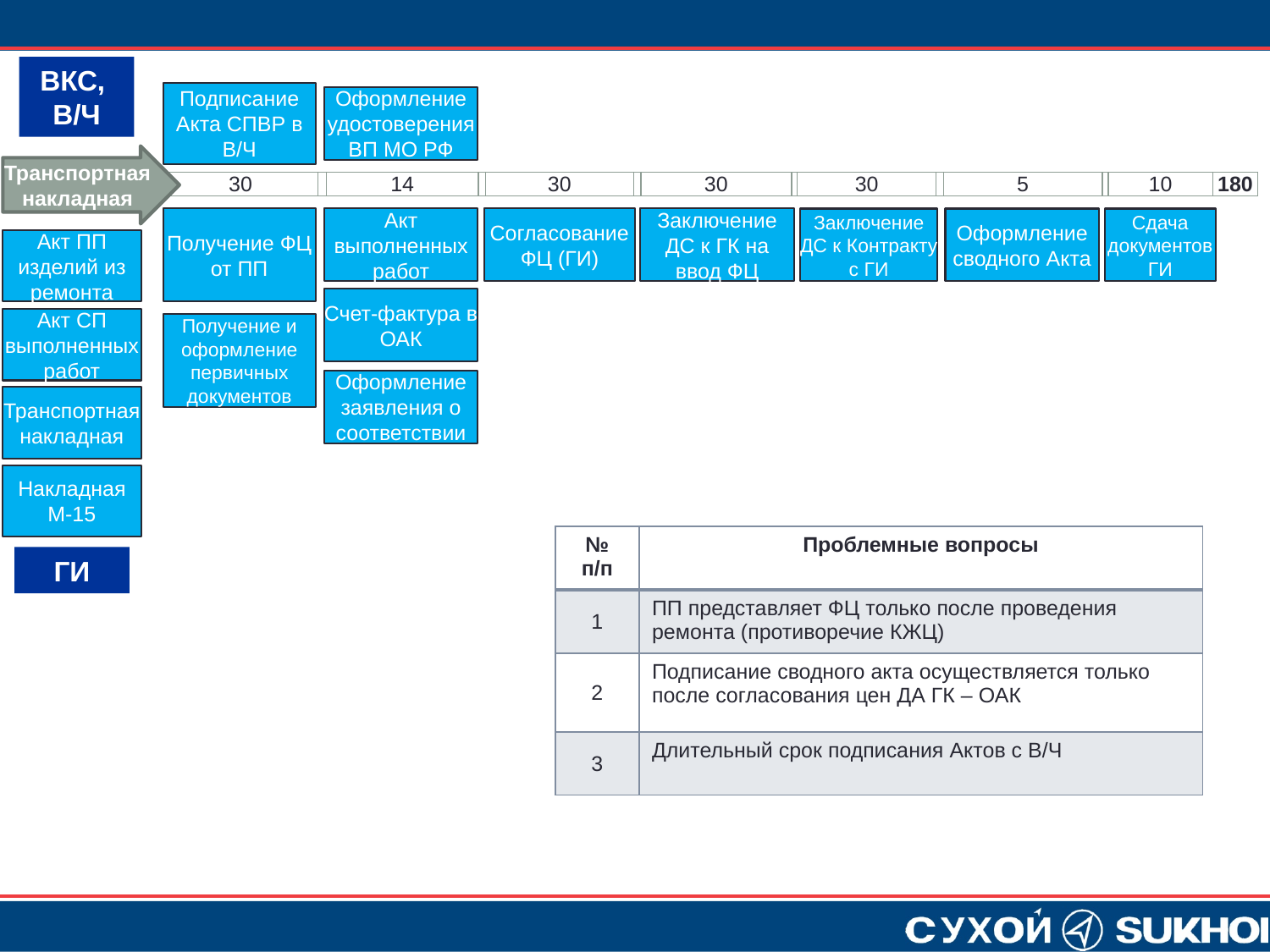

ВКС,
В/Ч
Подписание Акта СПВР в В/Ч
Оформление удостоверения ВП МО РФ
Транспортная накладная
| 30 |  | 14 |  | 30 |  | 30 |  | 30 |  | 5 |  | 10 | 180 |
| --- | --- | --- | --- | --- | --- | --- | --- | --- | --- | --- | --- | --- | --- |
Получение ФЦ от ПП
Акт выполненных работ
Согласование ФЦ (ГИ)
Заключение ДС к ГК на ввод ФЦ
Заключение ДС к Контракту с ГИ
Оформление сводного Акта
Сдача документов ГИ
Акт ПП изделий из ремонта
Счет-фактура в ОАК
Акт СП выполненных работ
Получение и оформление первичных документов
Оформление заявления о соответствии
Транспортная накладная
Накладная
М-15
| № п/п | Проблемные вопросы |
| --- | --- |
| 1 | ПП представляет ФЦ только после проведения ремонта (противоречие КЖЦ) |
| 2 | Подписание сводного акта осуществляется только после согласования цен ДА ГК – ОАК |
| 3 | Длительный срок подписания Актов с В/Ч |
ГИ